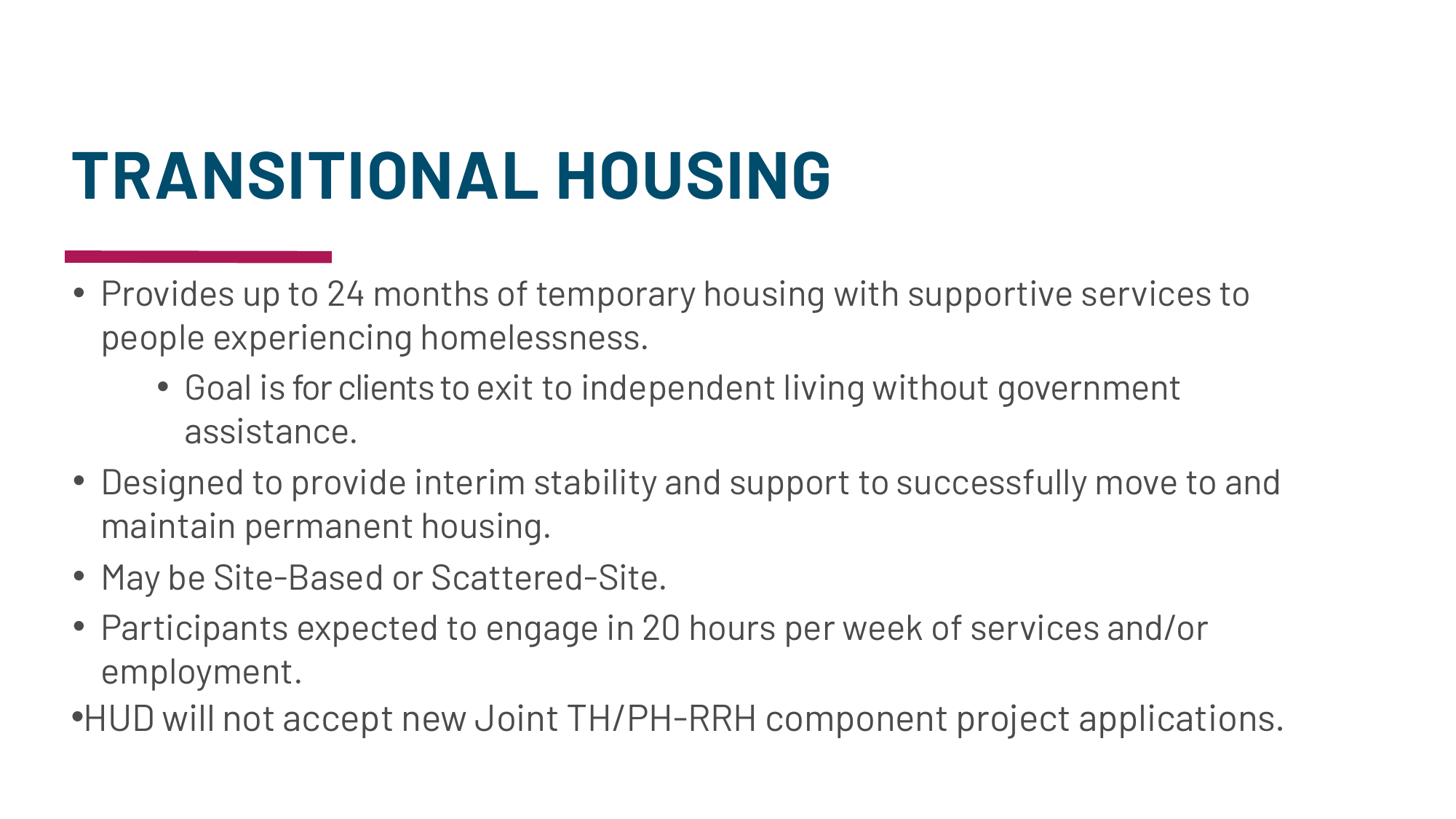

# TRANSITIONAL HOUSING
Provides up to 24 months of temporary housing with supportive services to people experiencing homelessness.
Goal is for clients to exit to independent living without government assistance.
Designed to provide interim stability and support to successfully move to and maintain permanent housing.
May be Site-Based or Scattered-Site.
Participants expected to engage in 20 hours per week of services and/or employment.
HUD will not accept new Joint TH/PH-RRH component project applications.